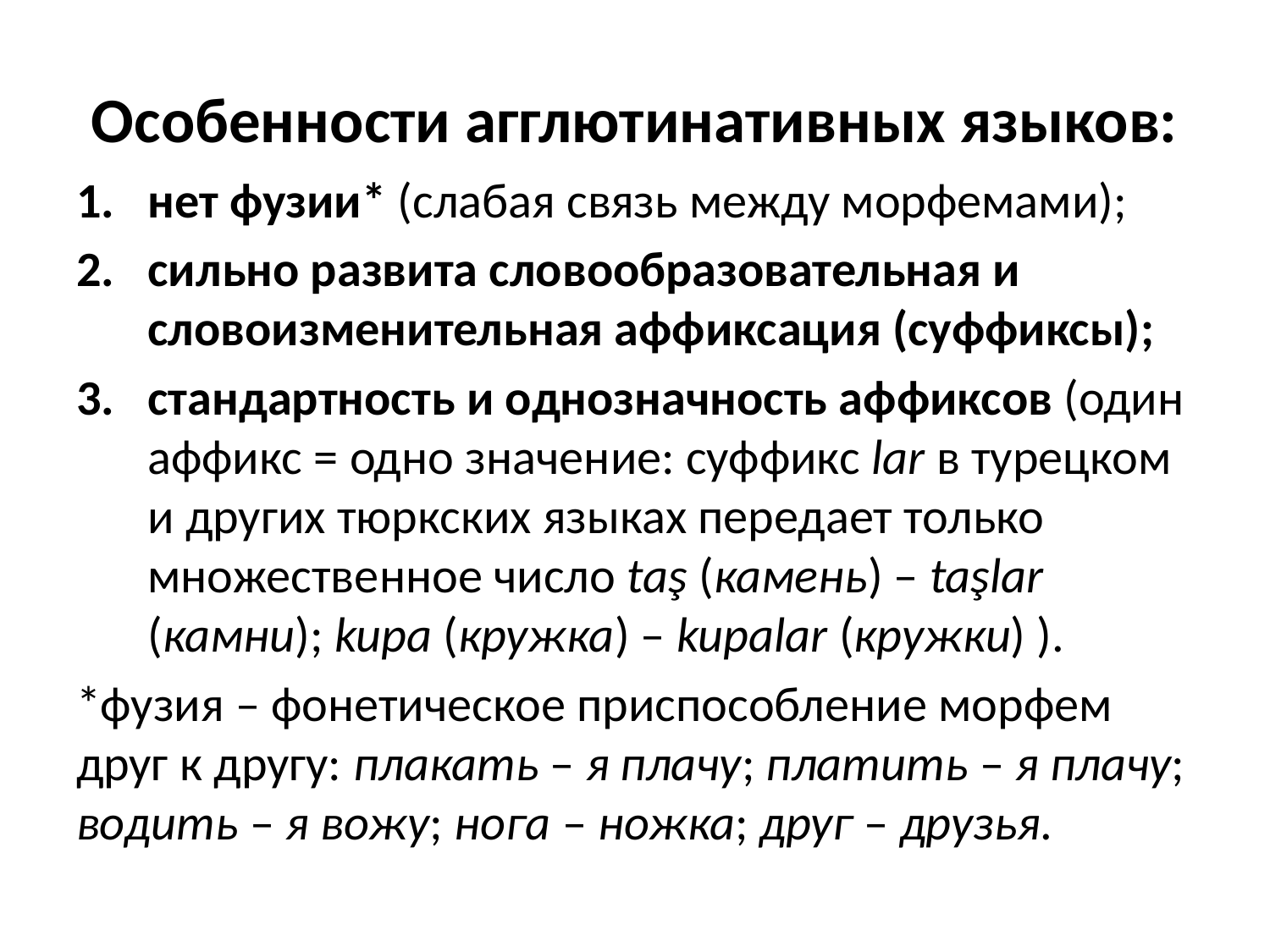

# Особенности агглютинативных языков:
нет фузии* (слабая связь между морфемами);
сильно развита словообразовательная и словоизменительная аффиксация (суффиксы);
стандартность и однозначность аффиксов (один аффикс = одно значение: суффикс lar в турецком и других тюркских языках передает только множественное число taş (камень) – taşlar (камни); kupa (кружка) – kupalar (кружки) ).
*фузия – фонетическое приспособление морфем друг к другу: плакать – я плачу; платить – я плачу; водить – я вожу; нога – ножка; друг – друзья.